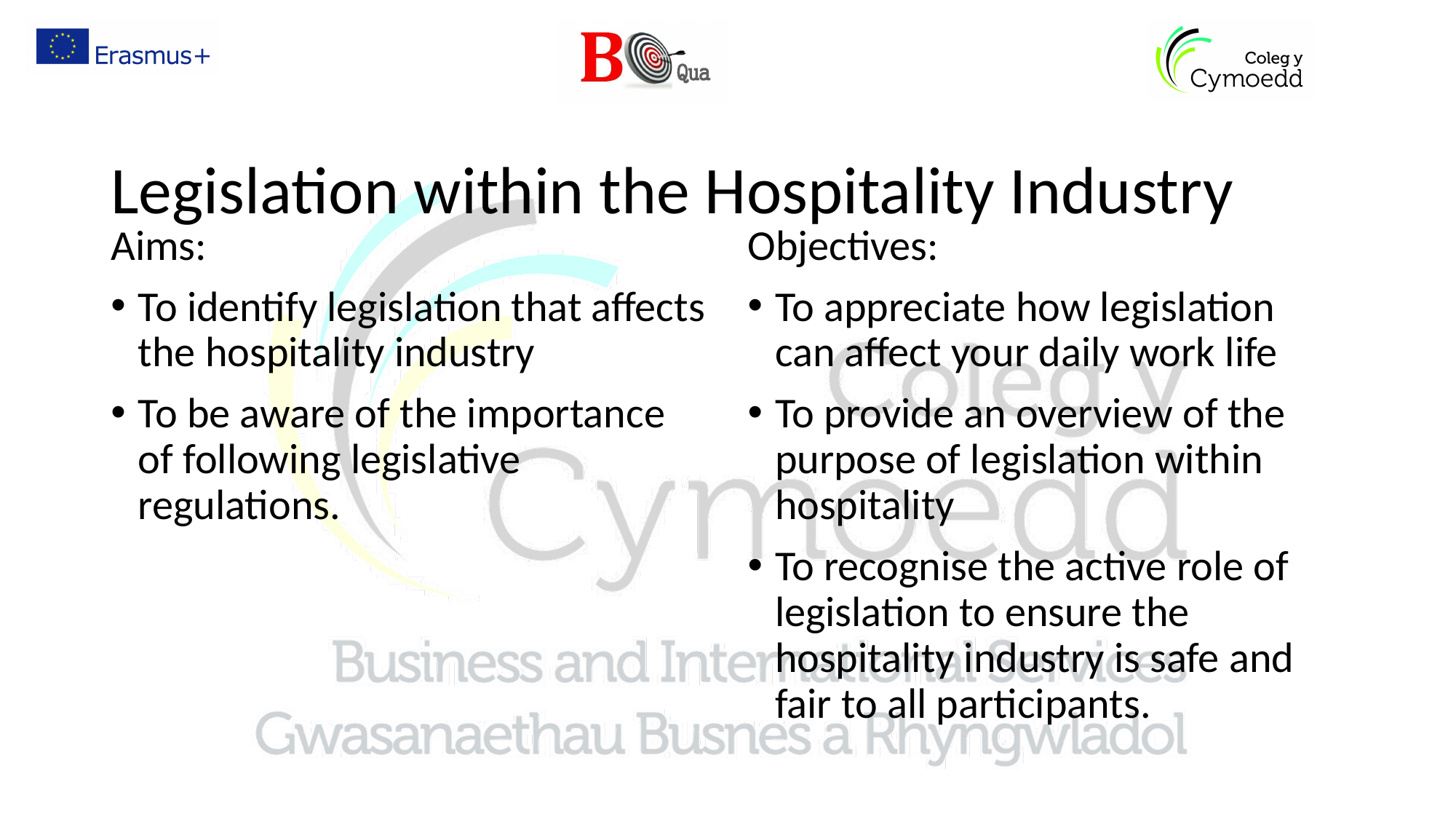

# Legislation within the Hospitality Industry
Aims:
To identify legislation that affects the hospitality industry
To be aware of the importance of following legislative regulations.

Objectives:
To appreciate how legislation can affect your daily work life
To provide an overview of the purpose of legislation within hospitality
To recognise the active role of legislation to ensure the hospitality industry is safe and fair to all participants.